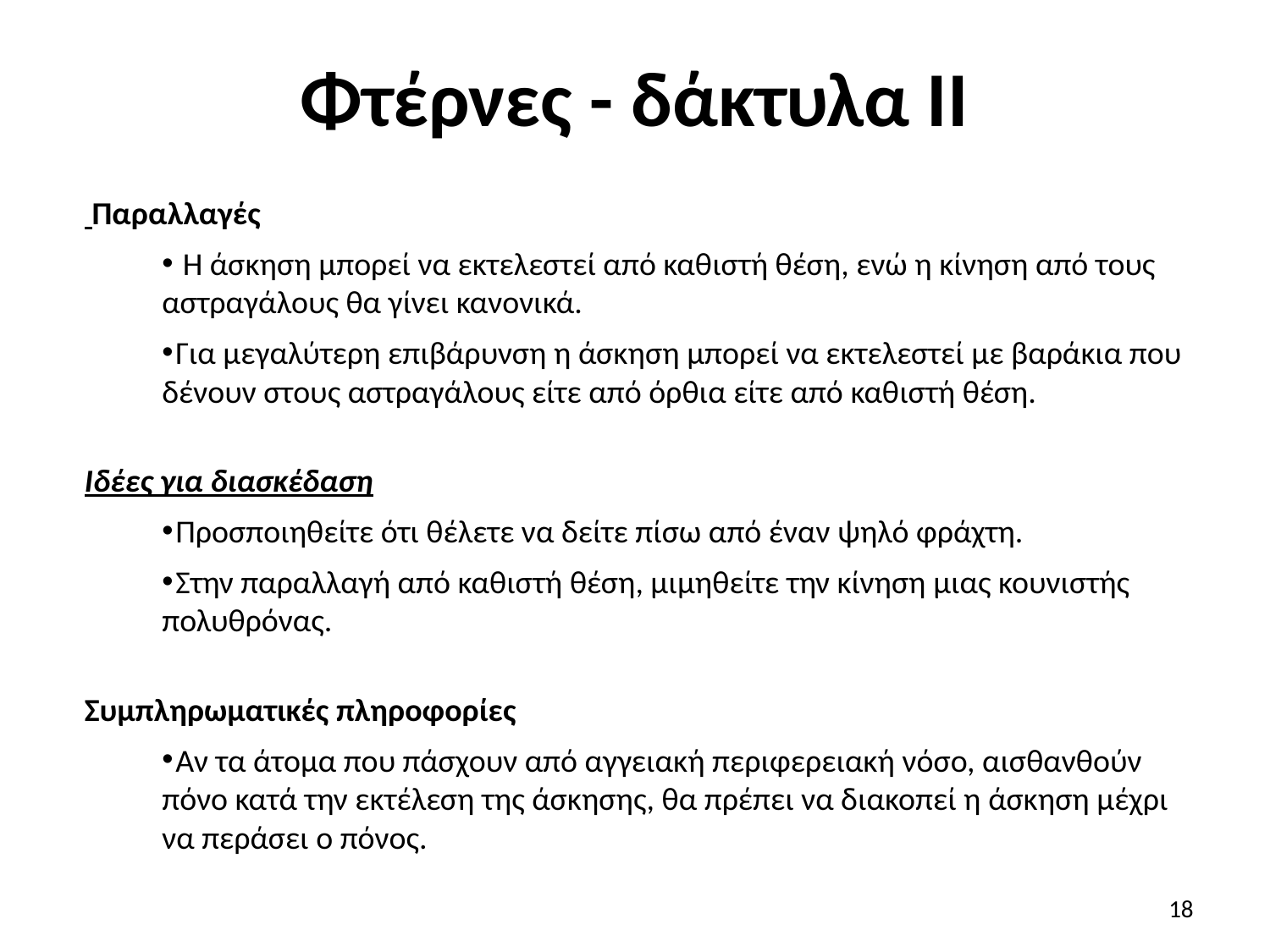

# Φτέρνες - δάκτυλα ΙΙ
 Παραλλαγές
  Η άσκηση μπορεί να εκτελεστεί από καθιστή θέση, ενώ η κίνηση από τους αστραγάλους θα γίνει κανονικά.
 Για μεγαλύτερη επιβάρυνση η άσκηση μπορεί να εκτελεστεί με βαράκια που δένουν στους αστραγάλους είτε από όρθια είτε από καθιστή θέση.
Ιδέες για διασκέδαση
 Προσποιηθείτε ότι θέλετε να δείτε πίσω από έναν ψηλό φράχτη.
 Στην παραλλαγή από καθιστή θέση, μιμηθείτε την κίνηση μιας κουνιστής πολυθρόνας.
Συμπληρωματικές πληροφορίες
 Αν τα άτομα που πάσχουν από αγγειακή περιφερειακή νόσο, αισθανθούν πόνο κατά την εκτέλεση της άσκησης, θα πρέπει να διακοπεί η άσκηση μέχρι να περάσει ο πόνος.
18